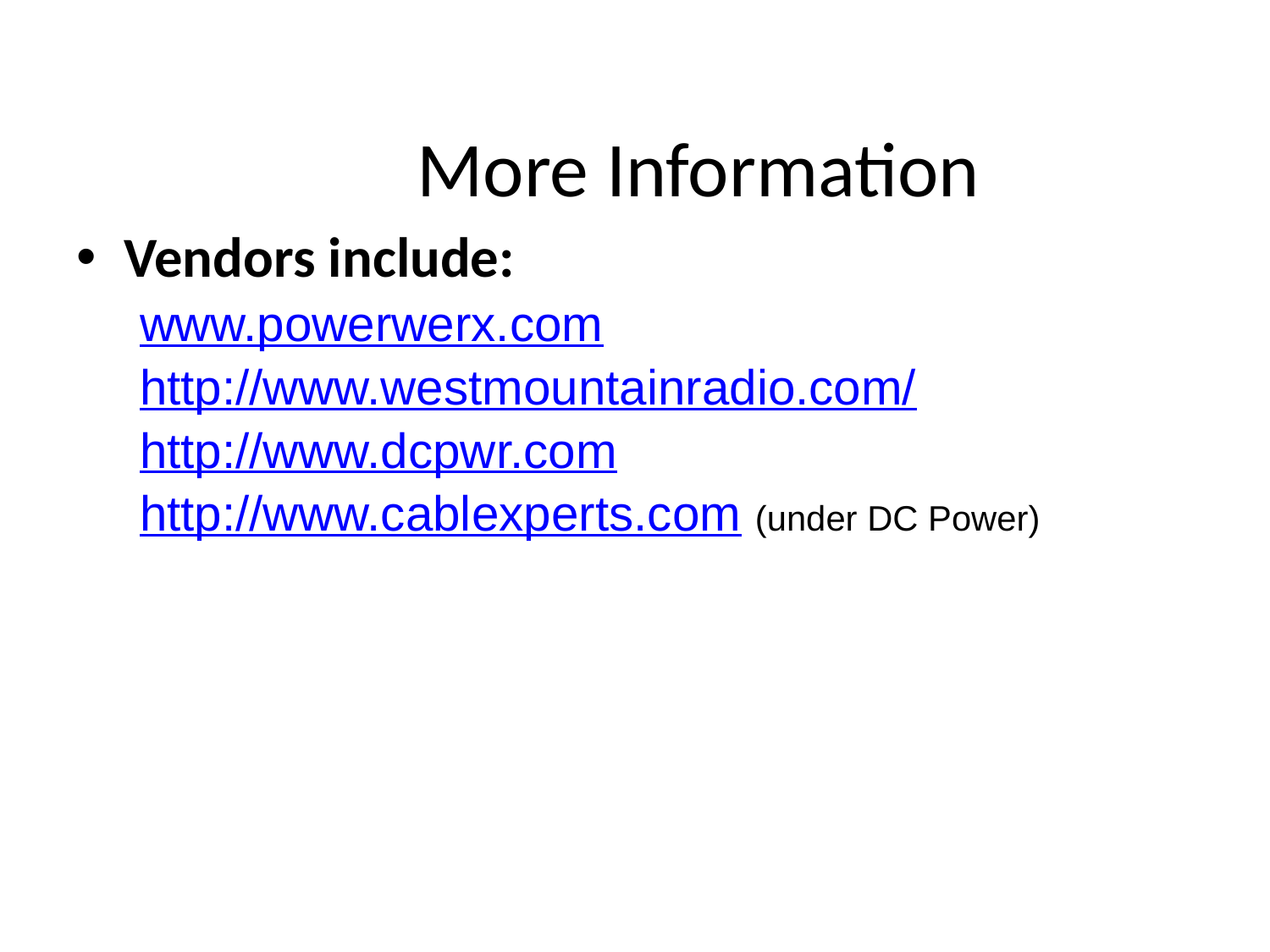

# More Information
Vendors include:
www.powerwerx.com
http://www.westmountainradio.com/
http://www.dcpwr.com
http://www.cablexperts.com (under DC Power)